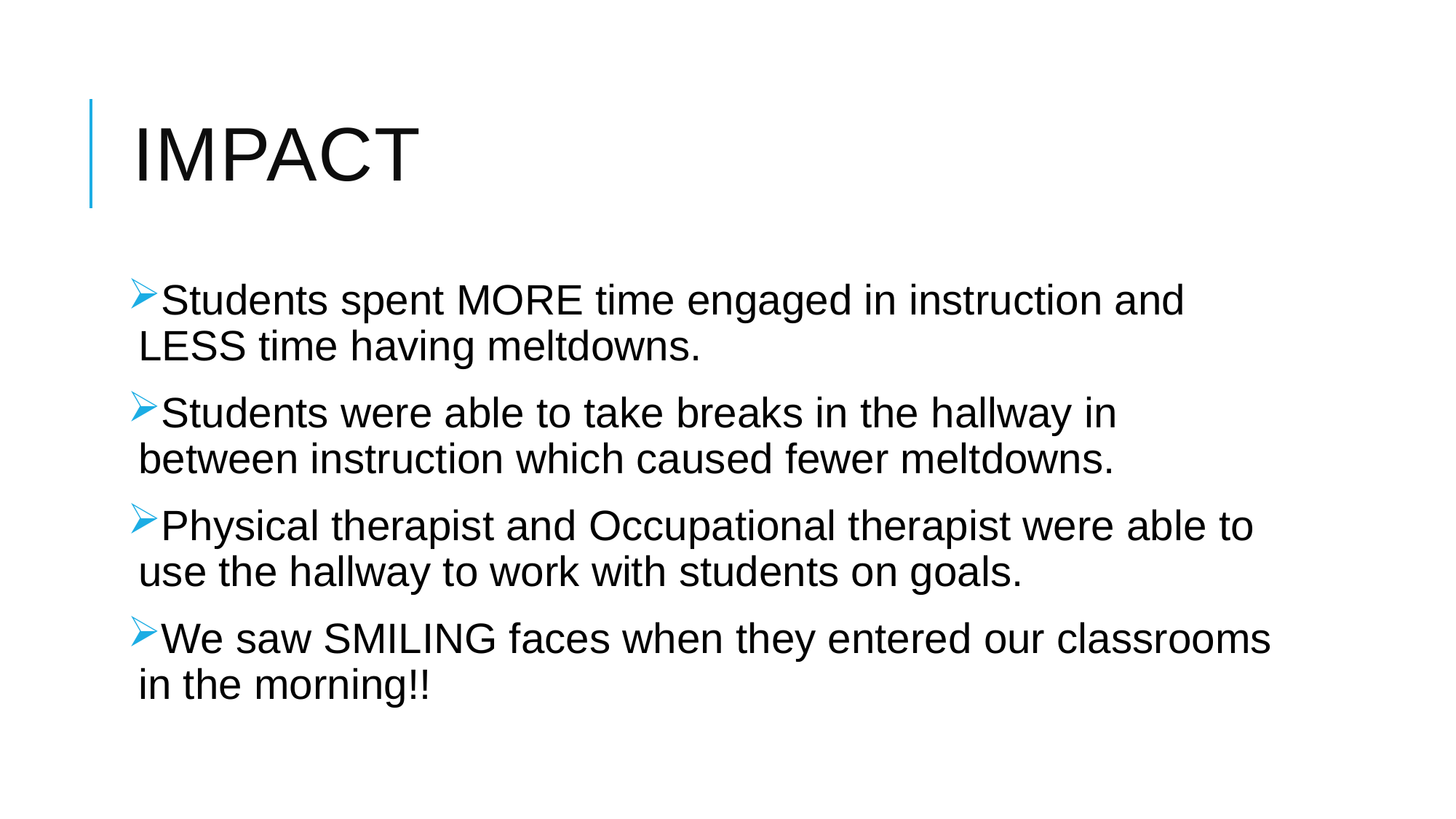

# Impact
Students spent MORE time engaged in instruction and LESS time having meltdowns.
Students were able to take breaks in the hallway in between instruction which caused fewer meltdowns.
Physical therapist and Occupational therapist were able to use the hallway to work with students on goals.
We saw SMILING faces when they entered our classrooms in the morning!!